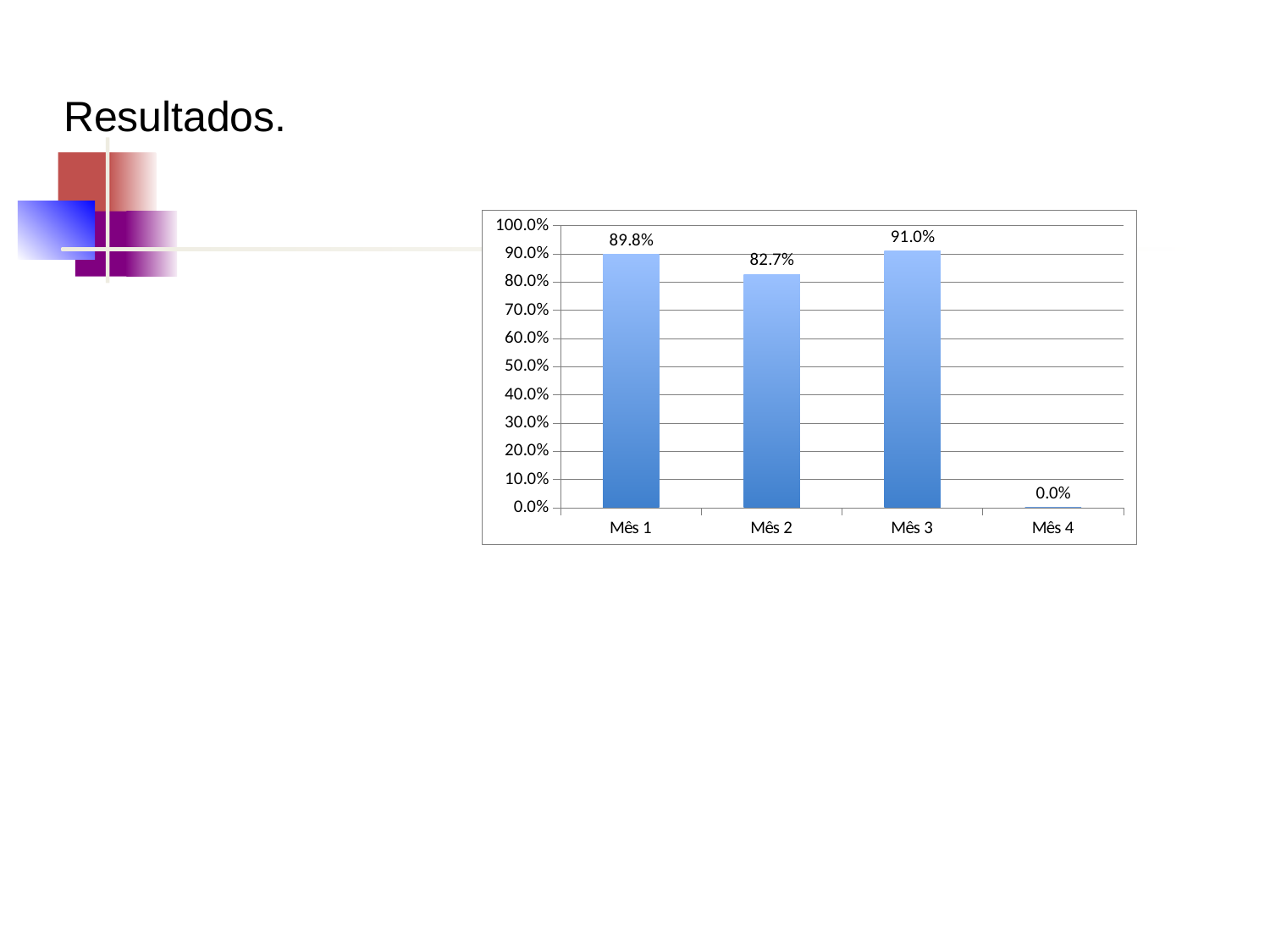

# Resultados.

Objetivo 2: Melhorar a qualidade da atenção à saúde do idoso na UBS.

Meta 2.8: Rastrear 100% dos idosos com pressão arterial sustentada maior que 135/80 mmHg para Diabetes Mellitus (DM).

### Chart

| Category | Proporção de idosos hipertensos rastreados para diabetes |
|---|---|
| Mês 1 | 0.8983050847457628 |
| Mês 2 | 0.8269230769230769 |
| Mês 3 | 0.9104477611940298 |
| Mês 4 | 0.0 |